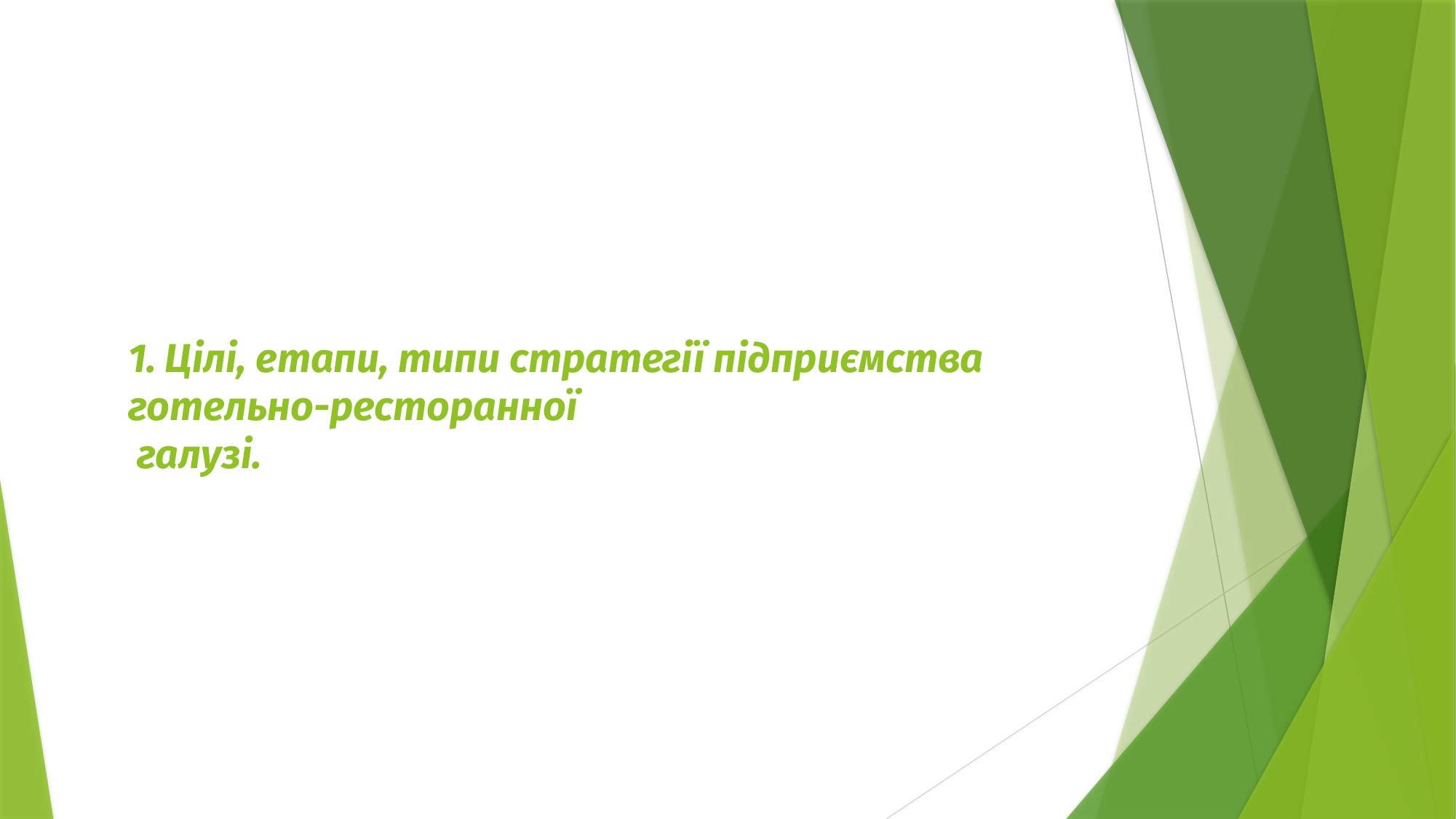

# 1. Цілі, етапи, типи стратегії підприємства готельно-ресторанної галузі.